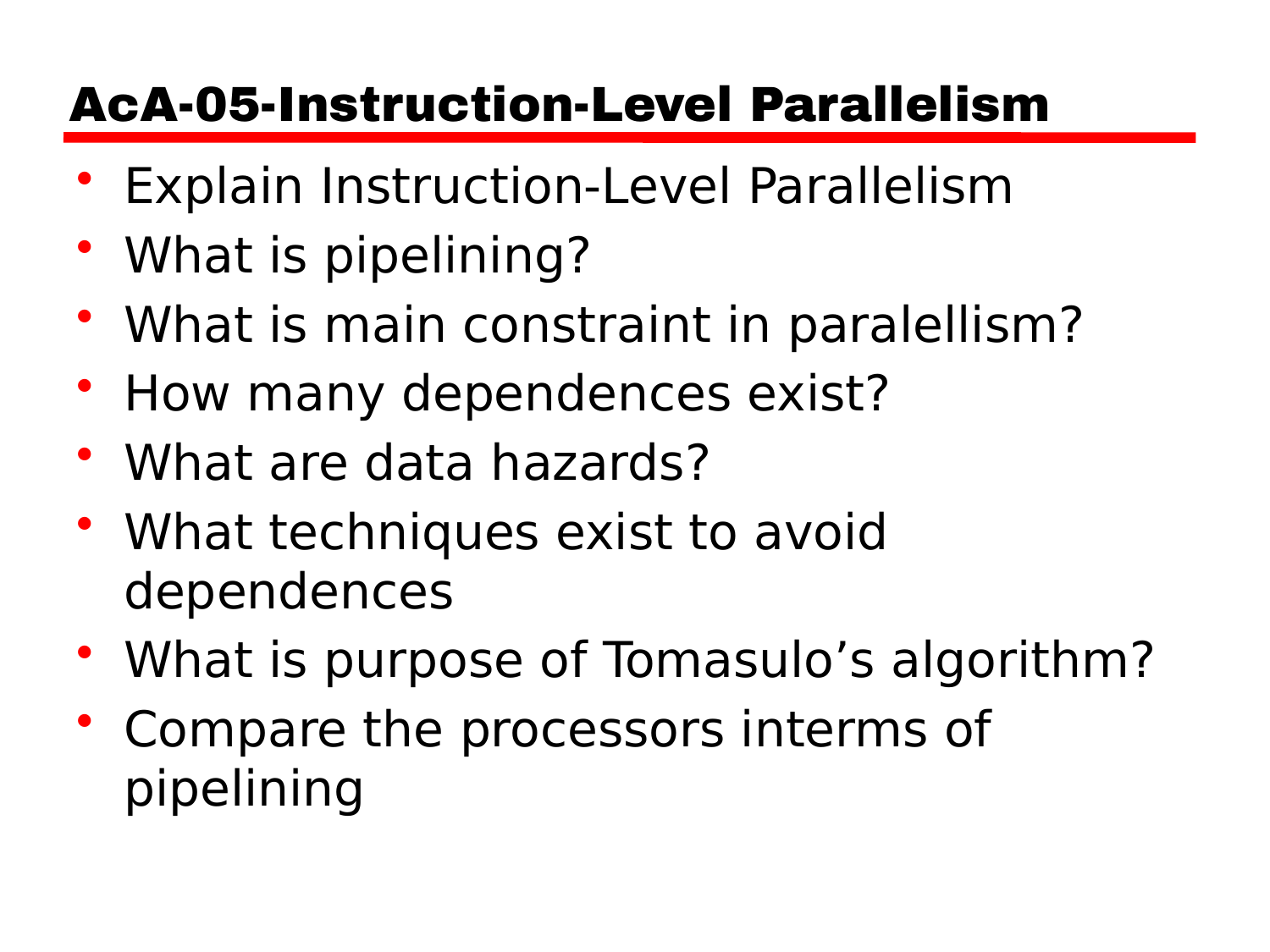

# AcA-05-Instruction-Level Parallelism
Explain Instruction-Level Parallelism
What is pipelining?
What is main constraint in paralellism?
How many dependences exist?
What are data hazards?
What techniques exist to avoid dependences
What is purpose of Tomasulo’s algorithm?
Compare the processors interms of pipelining